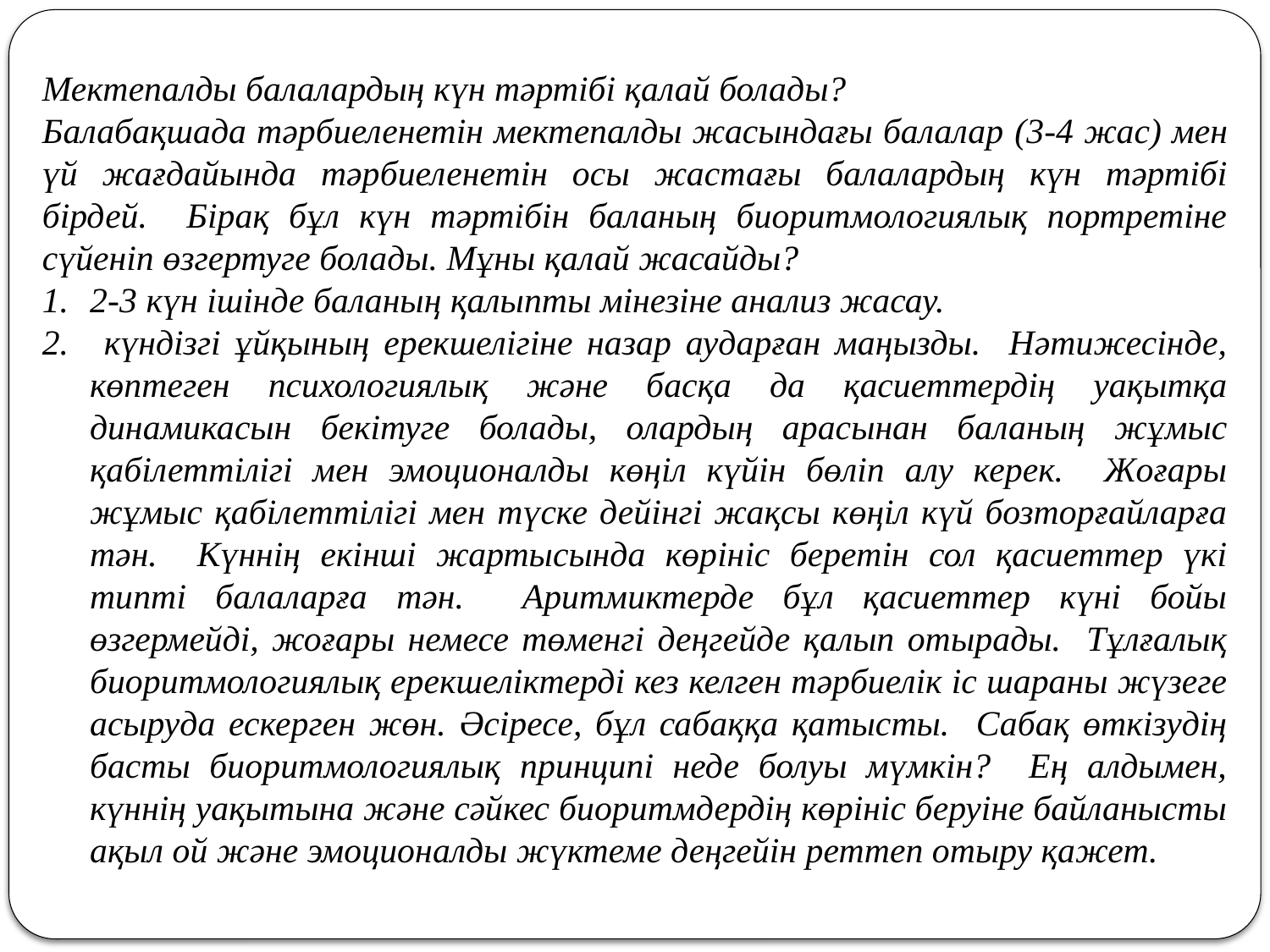

Мектепалды балалардың күн тәртібі қалай болады?
Балабақшада тәрбиеленетін мектепалды жасындағы балалар (3-4 жас) мен үй жағдайында тәрбиеленетін осы жастағы балалардың күн тәртібі бірдей.  Бірақ бұл күн тәртібін баланың биоритмологиялық портретіне сүйеніп өзгертуге болады. Мұны қалай жасайды?
2-3 күн ішінде баланың қалыпты мінезіне анализ жасау.
 күндізгі ұйқының ерекшелігіне назар аударған маңызды.  Нәтижесінде, көптеген психологиялық және басқа да қасиеттердің уақытқа динамикасын бекітуге болады, олардың арасынан баланың жұмыс қабілеттілігі мен эмоционалды көңіл күйін бөліп алу керек.  Жоғары жұмыс қабілеттілігі мен түске дейінгі жақсы көңіл күй бозторғайларға тән.  Күннің екінші жартысында көрініс беретін сол қасиеттер үкі типті балаларға тән.  Аритмиктерде бұл қасиеттер күні бойы өзгермейді, жоғары немесе төменгі деңгейде қалып отырады.  Тұлғалық биоритмологиялық ерекшеліктерді кез келген тәрбиелік іс шараны жүзеге асыруда ескерген жөн. Әсіресе, бұл сабаққа қатысты.  Сабақ өткізудің басты биоритмологиялық принципі неде болуы мүмкін?  Ең алдымен, күннің уақытына және сәйкес биоритмдердің көрініс беруіне байланысты ақыл ой және эмоционалды жүктеме деңгейін реттеп отыру қажет.